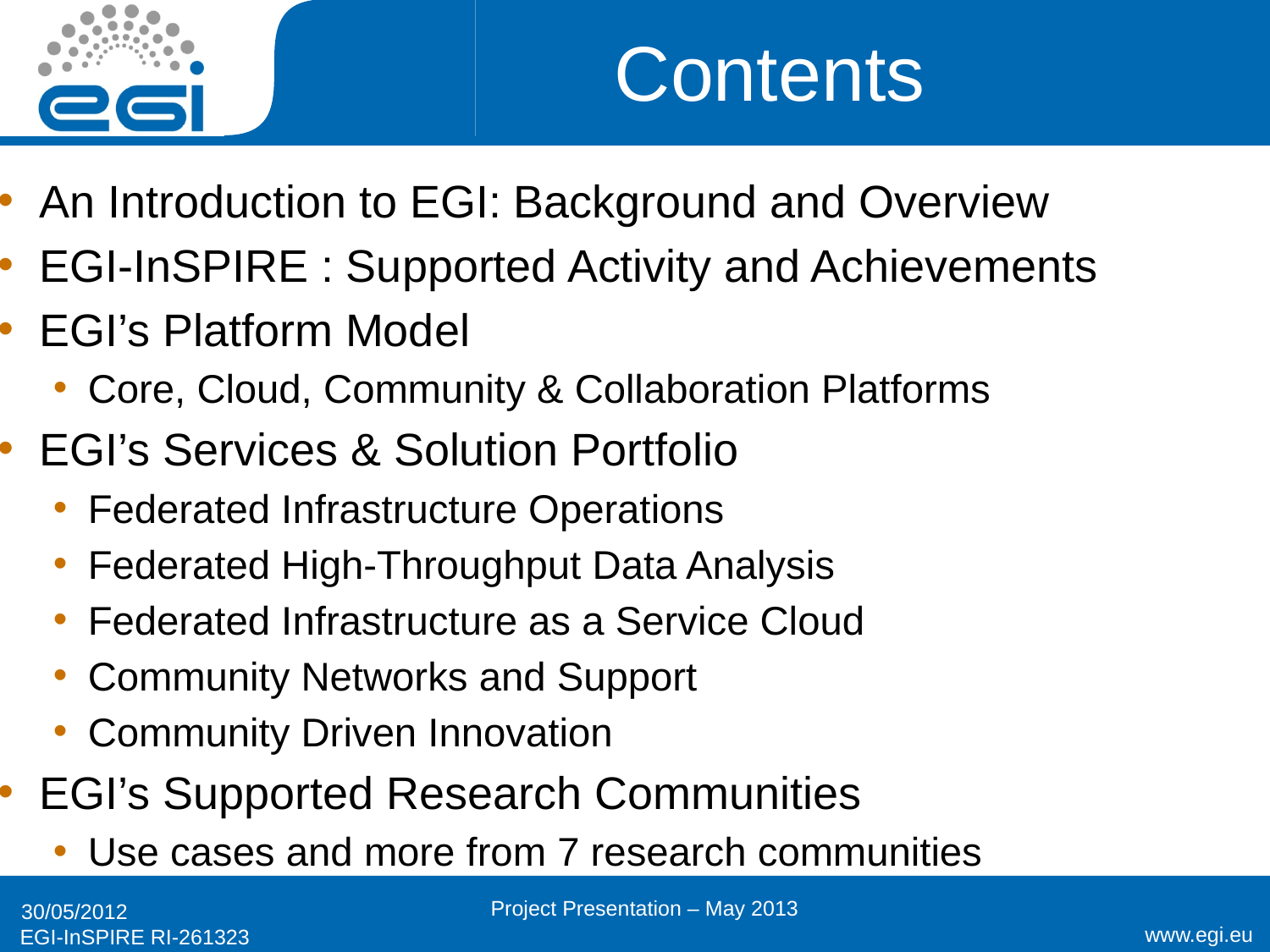

# Contents
An Introduction to EGI: Background and Overview
EGI-InSPIRE : Supported Activity and Achievements
EGI’s Platform Model
Core, Cloud, Community & Collaboration Platforms
EGI’s Services & Solution Portfolio
Federated Infrastructure Operations
Federated High-Throughput Data Analysis
Federated Infrastructure as a Service Cloud
Community Networks and Support
Community Driven Innovation
EGI’s Supported Research Communities
Use cases and more from 7 research communities

Project Presentation – May 2013
30/05/2012